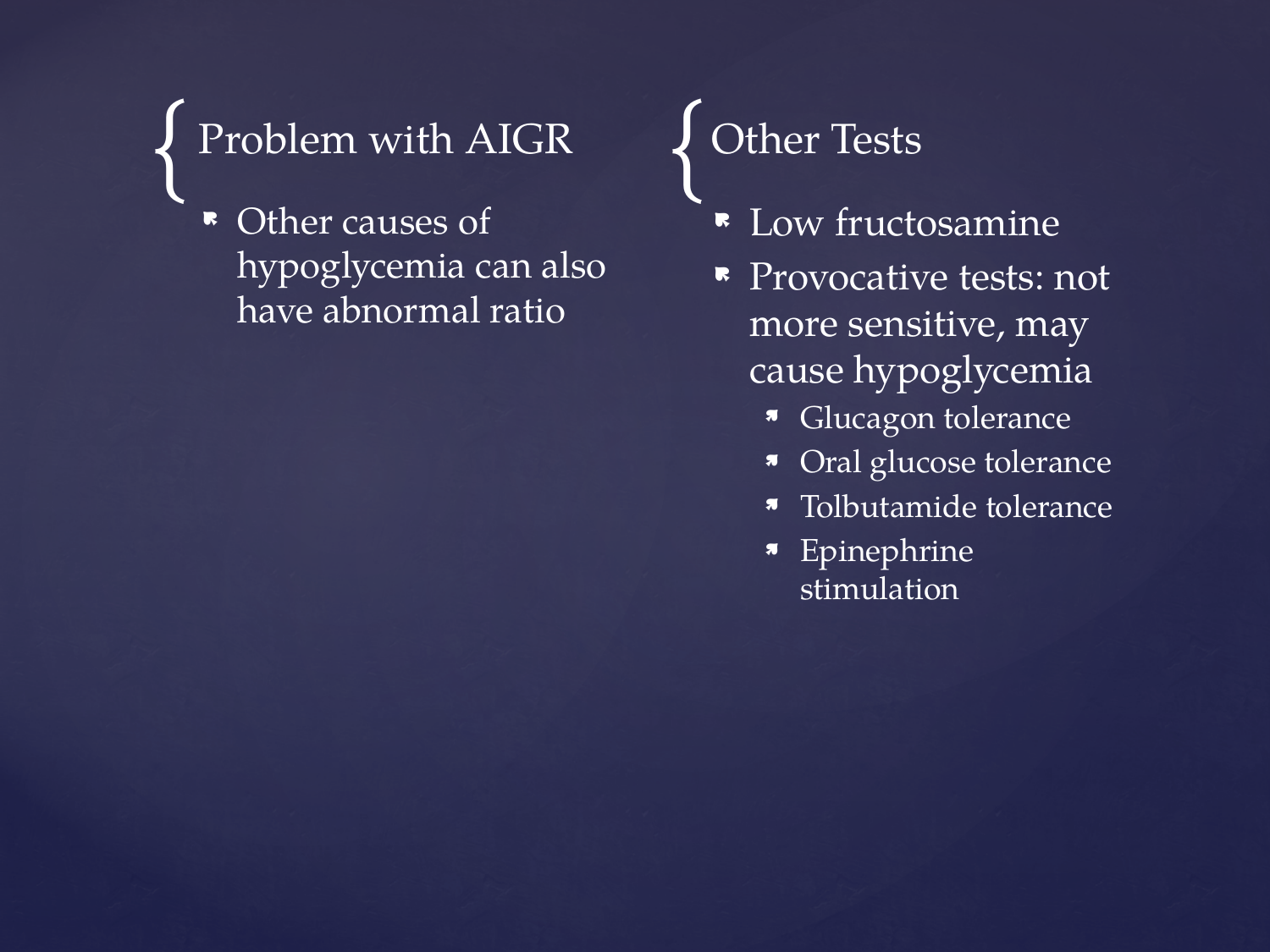

Problem with AIGR
Other Tests
Low fructosamine
Provocative tests: not more sensitive, may cause hypoglycemia
Glucagon tolerance
Oral glucose tolerance
Tolbutamide tolerance
Epinephrine stimulation
Other causes of hypoglycemia can also have abnormal ratio